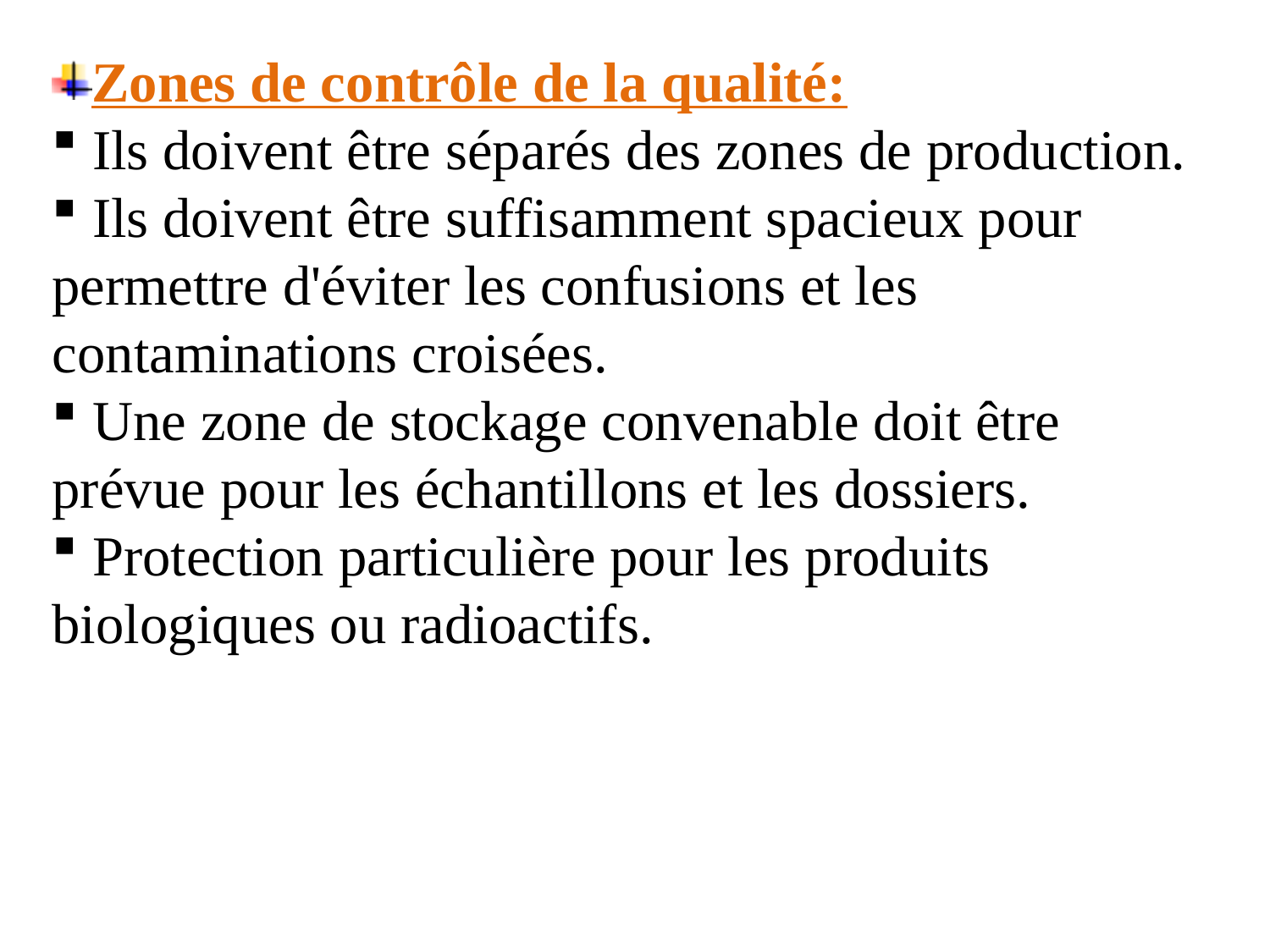

Zones de contrôle de la qualité:
 Ils doivent être séparés des zones de production.
 Ils doivent être suffisamment spacieux pour permettre d'éviter les confusions et les contaminations croisées.
 Une zone de stockage convenable doit être prévue pour les échantillons et les dossiers.
 Protection particulière pour les produits biologiques ou radioactifs.